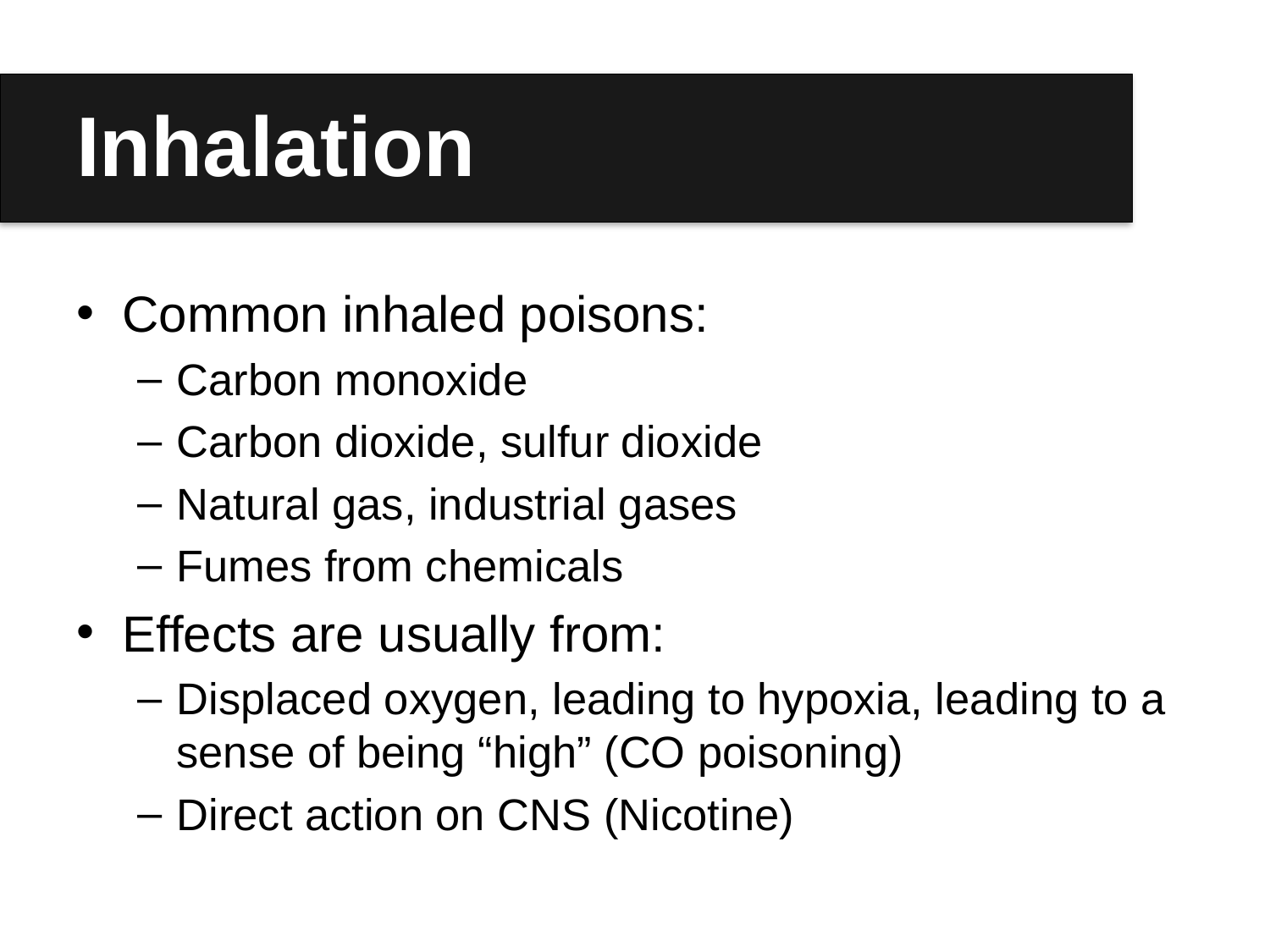

# Inhalation

Common inhaled poisons:
Carbon monoxide
Carbon dioxide, sulfur dioxide
Natural gas, industrial gases
Fumes from chemicals
Effects are usually from:
Displaced oxygen, leading to hypoxia, leading to a sense of being “high” (CO poisoning)
Direct action on CNS (Nicotine)